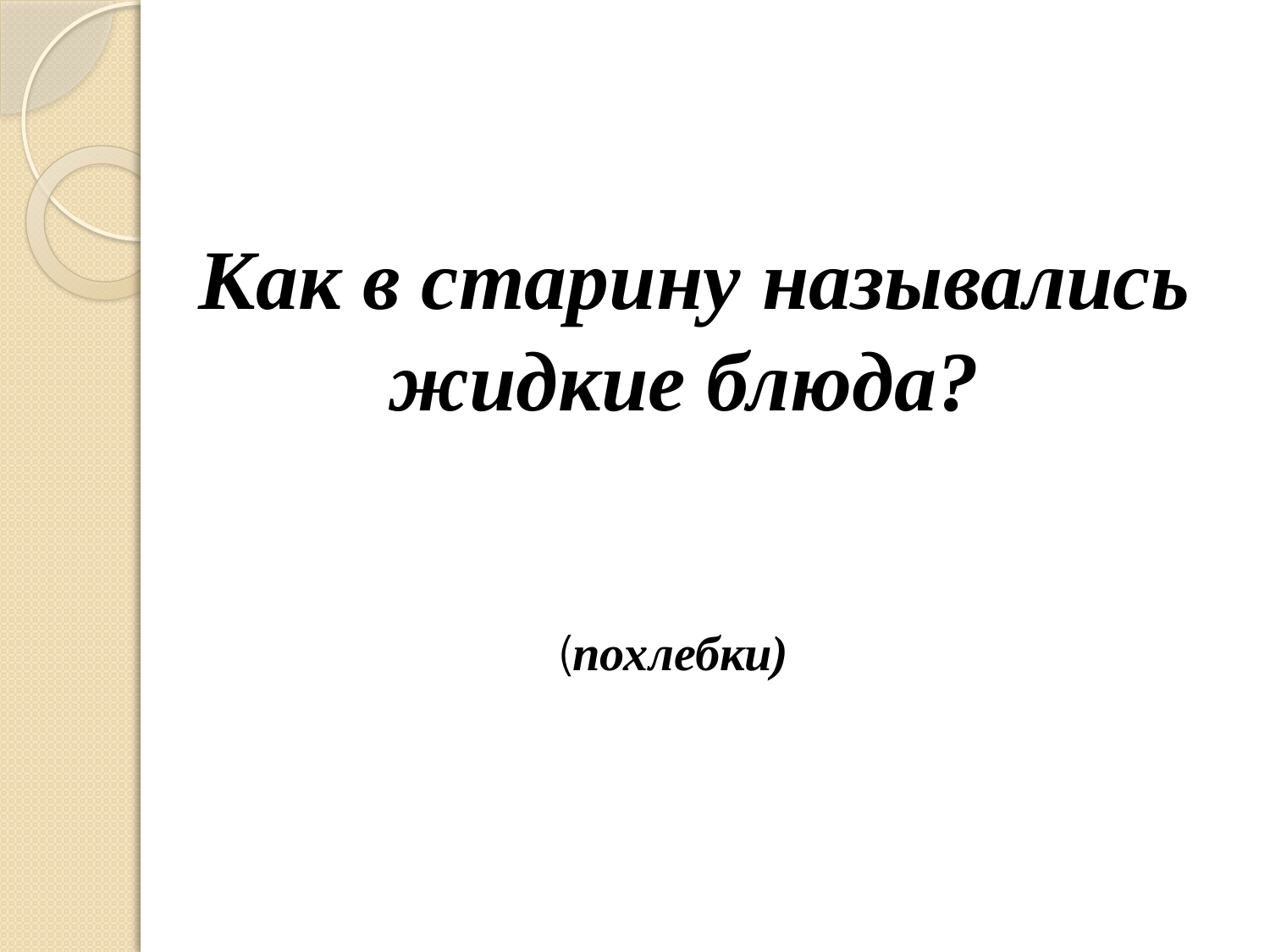

Как в старину назывались жидкие блюда?

(похлебки)